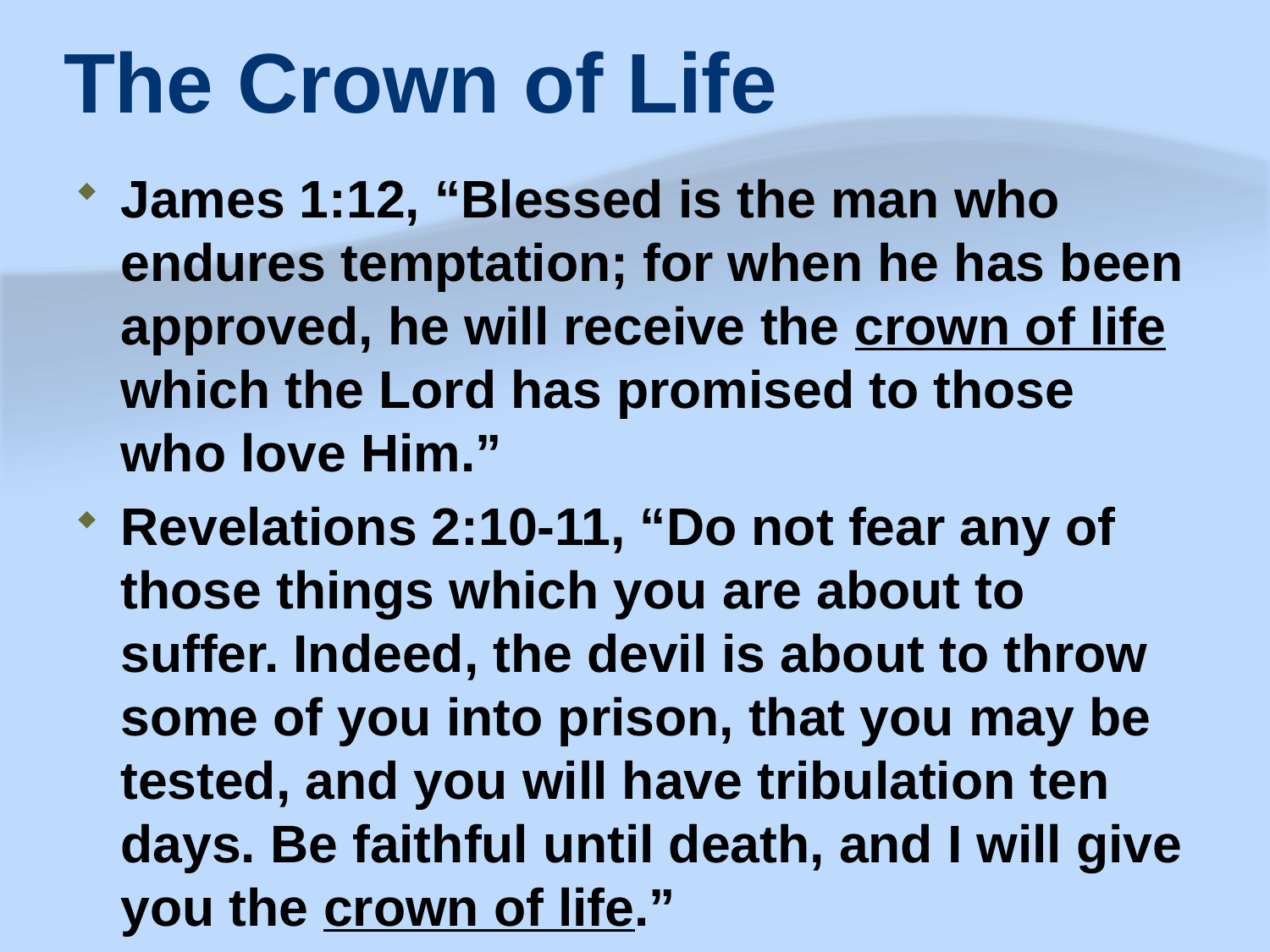

# The Crown of Life
James 1:12, “Blessed is the man who endures temptation; for when he has been approved, he will receive the crown of life which the Lord has promised to those who love Him.”
Revelations 2:10-11, “Do not fear any of those things which you are about to suffer. Indeed, the devil is about to throw some of you into prison, that you may be tested, and you will have tribulation ten days. Be faithful until death, and I will give you the crown of life.”